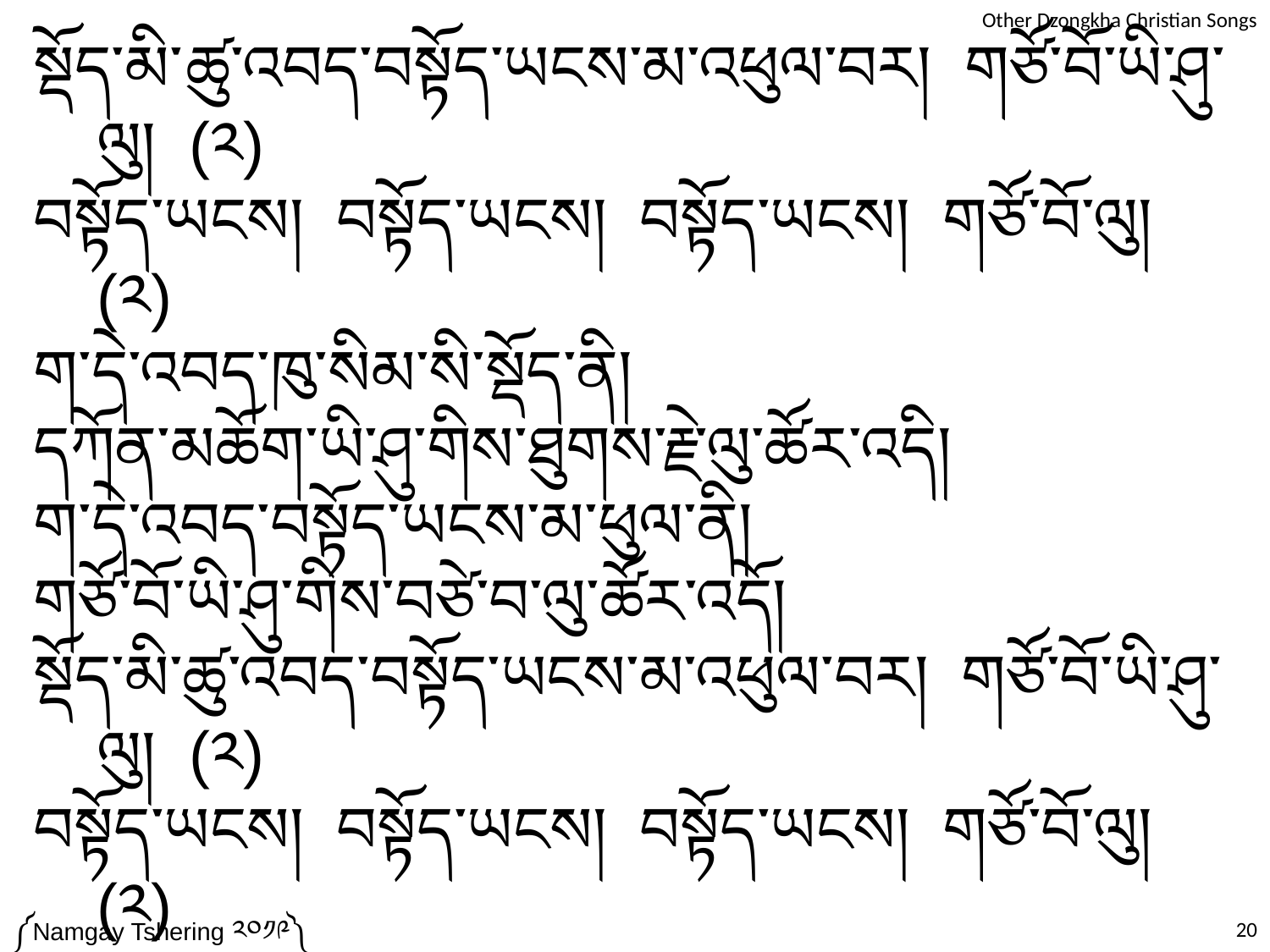

སྡོད་མི་ཚུ་འབད་བསྟོད་ཡངས་མ་འཕུལ་བར།  གཙོ་བོ་ཡི་ཤུ་ལུ།  (༢)
བསྟོད་ཡངས།  བསྟོད་ཡངས།  བསྟོད་ཡངས།  གཙོ་བོ་ལུ།  (༢)
ག་དེ་འབད་ཁུ་སིམ་སི་སྡོད་ནི།
དཀོན་མཆོག་ཡི་ཤུ་གིས་ཐུགས་རྗེ་ལུ་ཚོར་འདི།
ག་དེ་འབད་བསྟོད་ཡངས་མ་ཕུལ་ནི།
གཙོ་བོ་ཡི་ཤུ་གིས་བཙེ་བ་ལུ་ཚོར་འདོ།
སྡོད་མི་ཚུ་འབད་བསྟོད་ཡངས་མ་འཕུལ་བར།  གཙོ་བོ་ཡི་ཤུ་ལུ།  (༢)
བསྟོད་ཡངས།  བསྟོད་ཡངས།  བསྟོད་ཡངས།  གཙོ་བོ་ལུ།  (༢)
༼Namgay Tshering ༢༠༡༩༽
20